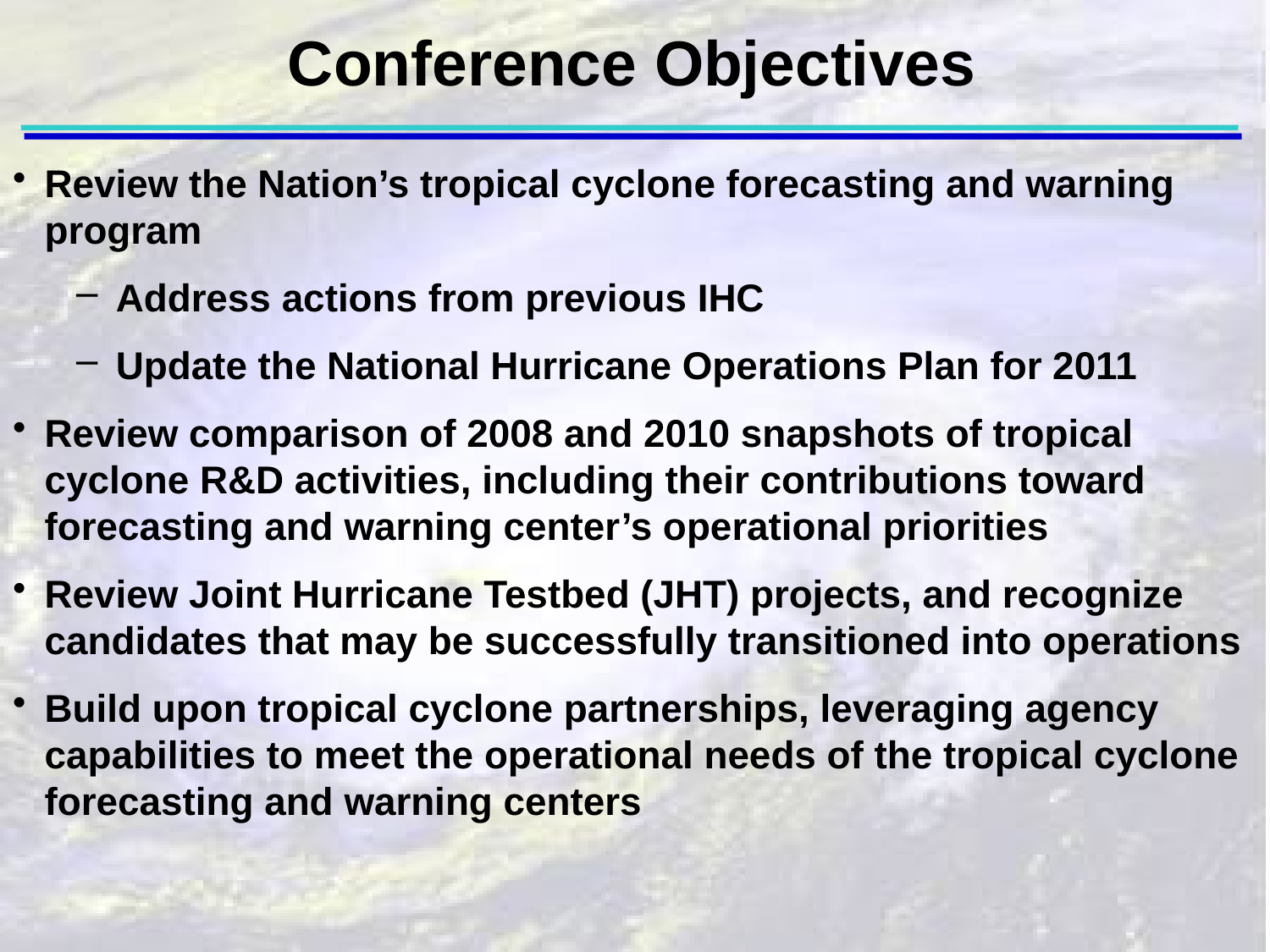

Conference Objectives
Review the Nation’s tropical cyclone forecasting and warning program
Address actions from previous IHC
Update the National Hurricane Operations Plan for 2011
Review comparison of 2008 and 2010 snapshots of tropical cyclone R&D activities, including their contributions toward forecasting and warning center’s operational priorities
Review Joint Hurricane Testbed (JHT) projects, and recognize candidates that may be successfully transitioned into operations
Build upon tropical cyclone partnerships, leveraging agency capabilities to meet the operational needs of the tropical cyclone forecasting and warning centers